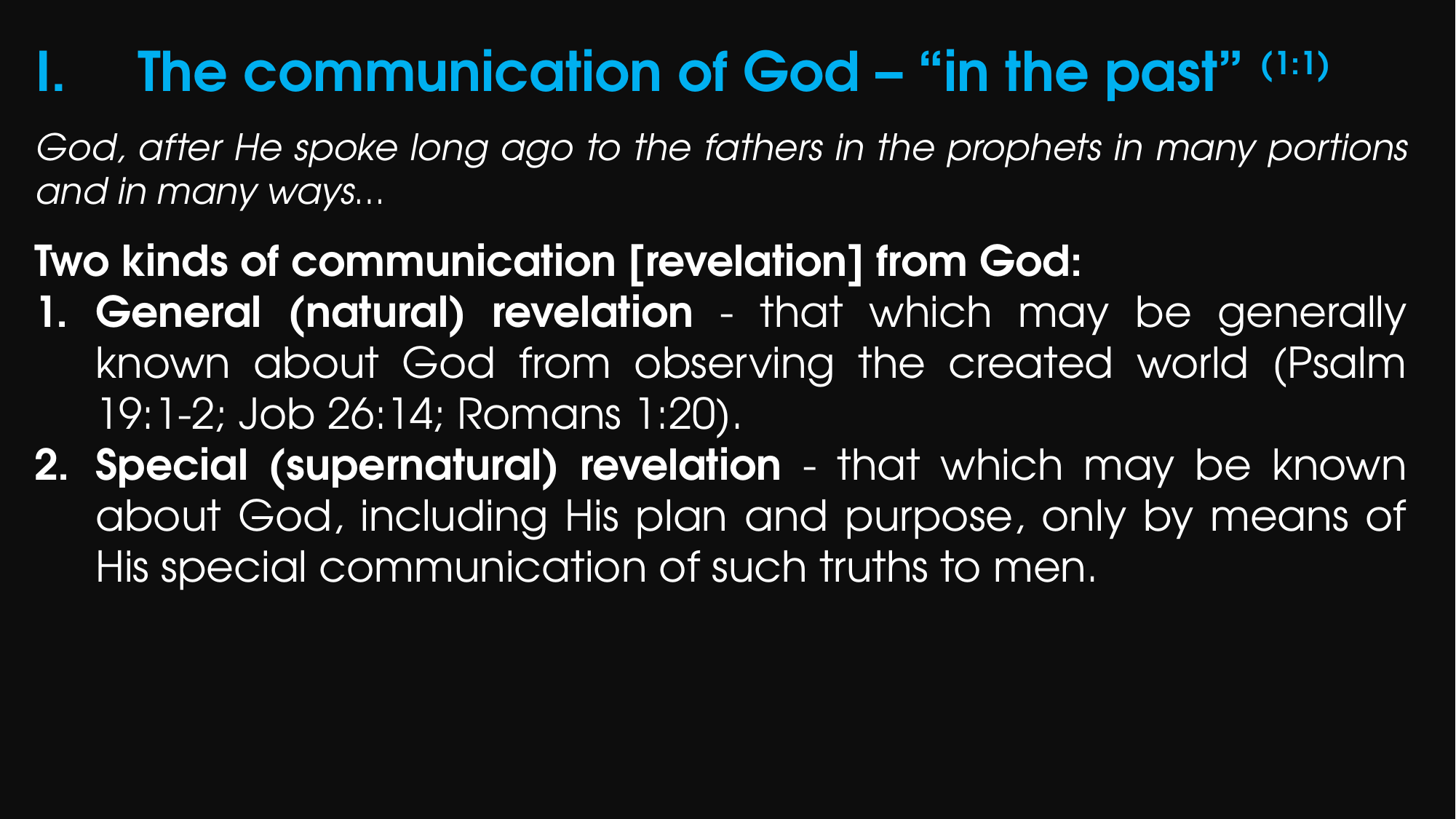

The communication of God – “in the past” (1:1)
God, after He spoke long ago to the fathers in the prophets in many portions and in many ways…
Two kinds of communication [revelation] from God:
General (natural) revelation - that which may be generally known about God from observing the created world (Psalm 19:1-2; Job 26:14; Romans 1:20).
Special (supernatural) revelation - that which may be known about God, including His plan and purpose, only by means of His special communication of such truths to men.